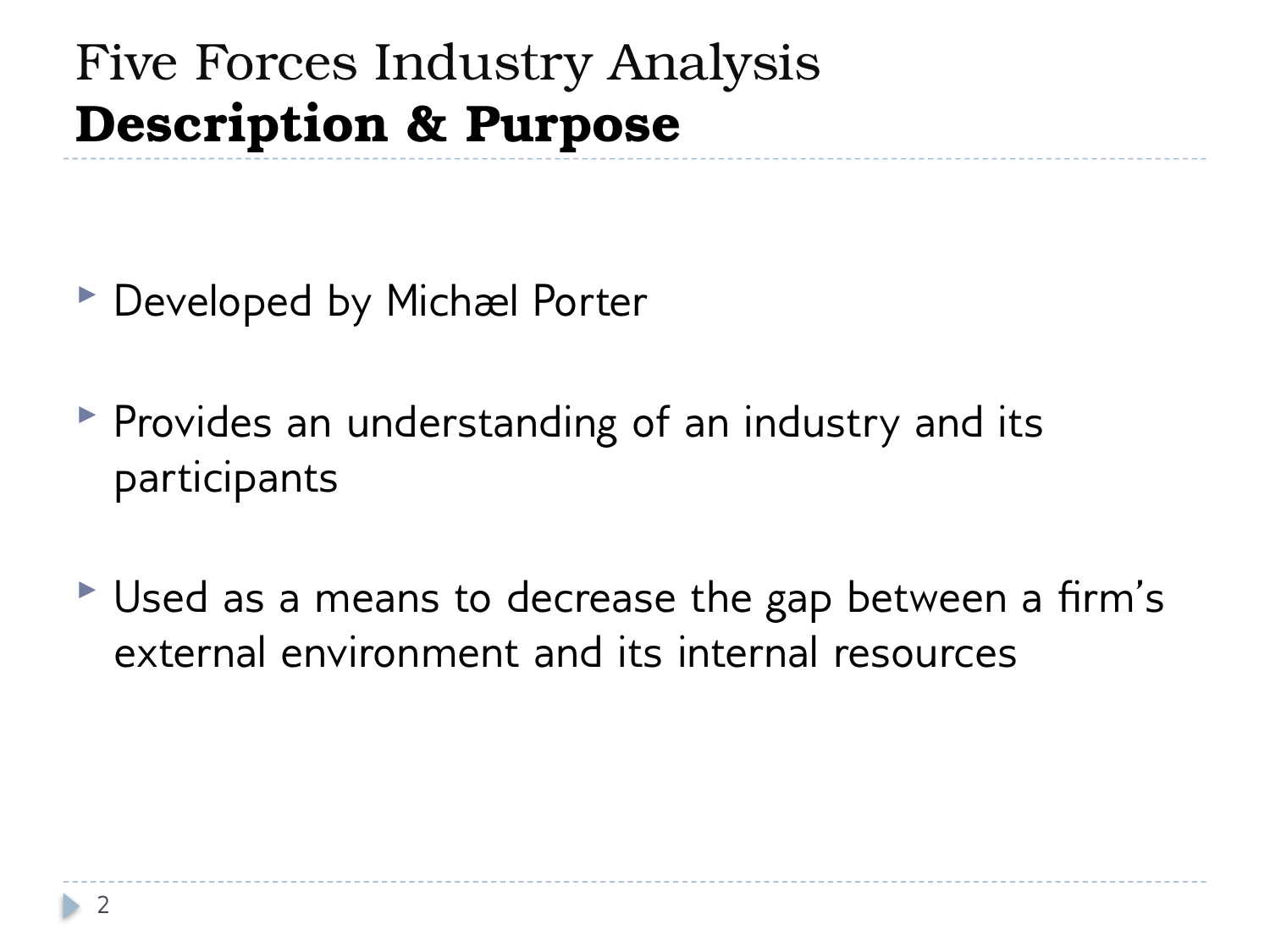

# Five Forces Industry Analysis Description & Purpose
Developed by Michael Porter
Provides an understanding of an industry and its participants
Used as a means to decrease the gap between a firm’s external environment and its internal resources
2